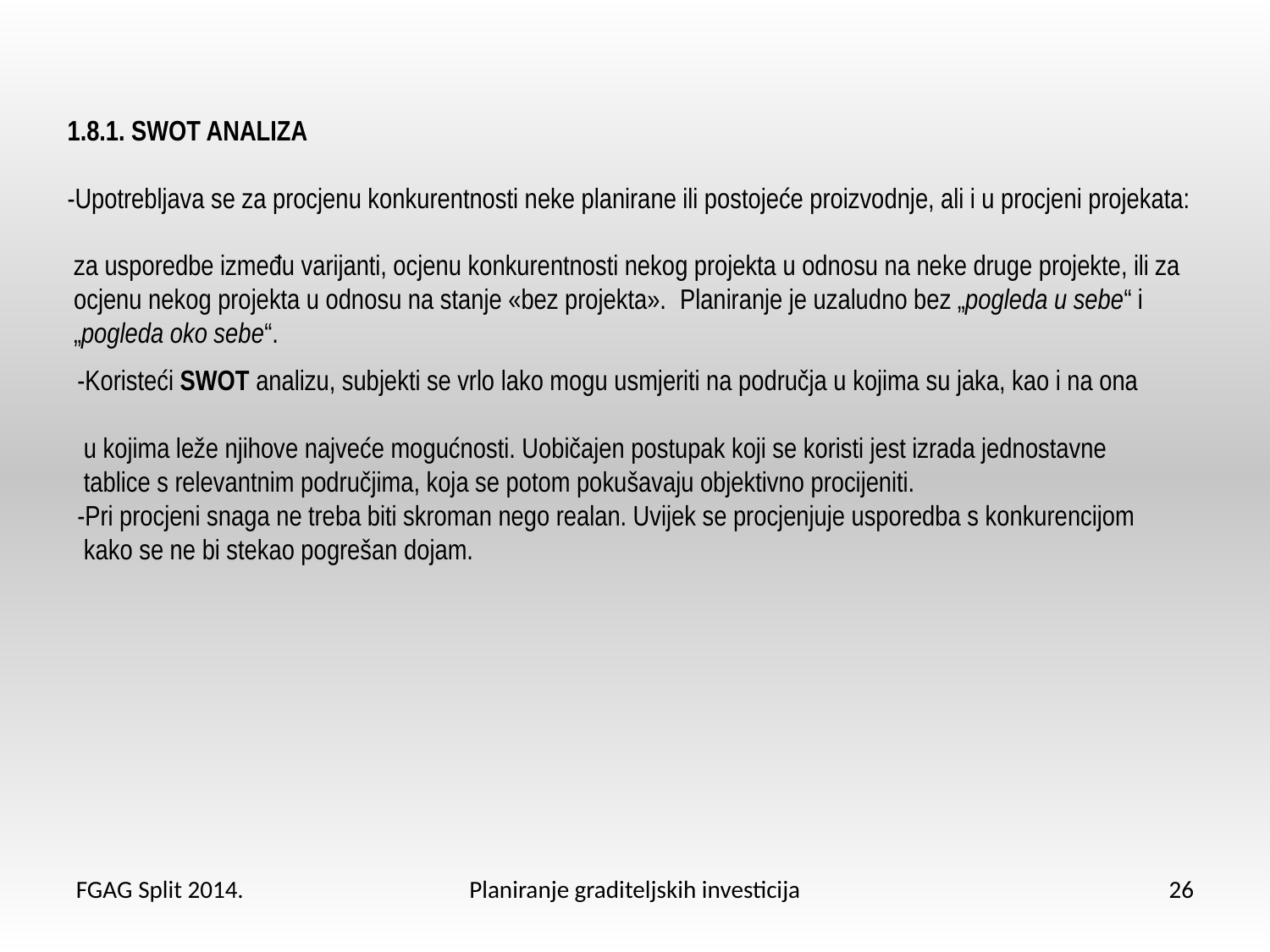

1.8.1. SWOT ANALIZA

-Upotrebljava se za procjenu konkurentnosti neke planirane ili postojeće proizvodnje, ali i u procjeni projekata:
 za usporedbe između varijanti, ocjenu konkurentnosti nekog projekta u odnosu na neke druge projekte, ili za
 ocjenu nekog projekta u odnosu na stanje «bez projekta».  Planiranje je uzaludno bez „pogleda u sebe“ i
 „pogleda oko sebe“.

-Koristeći SWOT analizu, subjekti se vrlo lako mogu usmjeriti na područja u kojima su jaka, kao i na ona
 u kojima leže njihove najveće mogućnosti. Uobičajen postupak koji se koristi jest izrada jednostavne
 tablice s relevantnim područjima, koja se potom pokušavaju objektivno procijeniti.
-Pri procjeni snaga ne treba biti skroman nego realan. Uvijek se procjenjuje usporedba s konkurencijom
 kako se ne bi stekao pogrešan dojam.
FGAG Split 2014.
Planiranje graditeljskih investicija
26